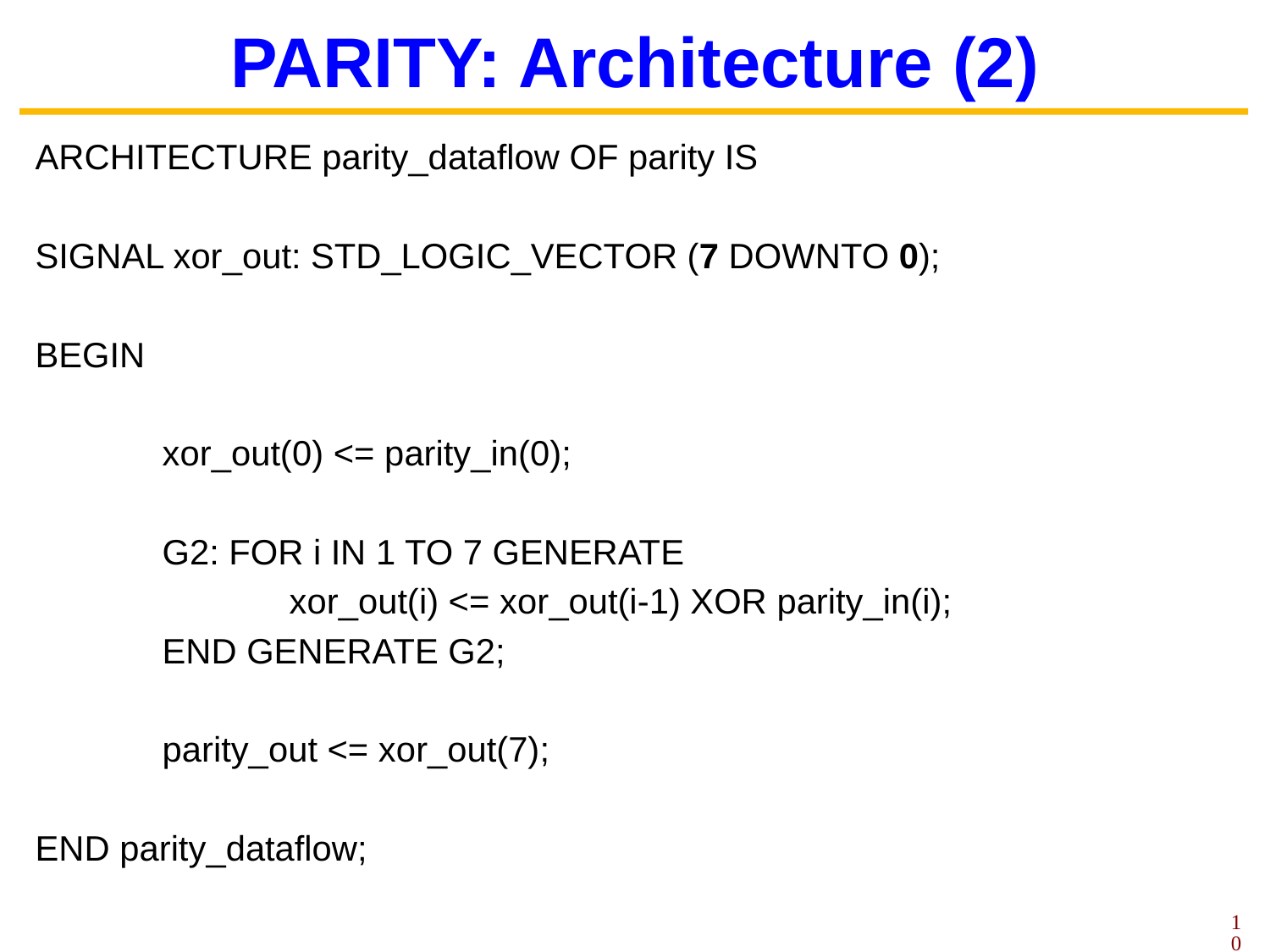

# PARITY: Architecture (2)
ARCHITECTURE parity_dataflow OF parity IS

SIGNAL xor_out: STD_LOGIC_VECTOR (7 DOWNTO 0);

BEGIN

	xor_out(0) <= parity_in(0);

	G2: FOR i IN 1 TO 7 GENERATE
		xor_out(i) <= xor_out(i-1) XOR parity_in(i);
	END GENERATE G2;

	parity_out <= xor_out(7);

END parity_dataflow;
10